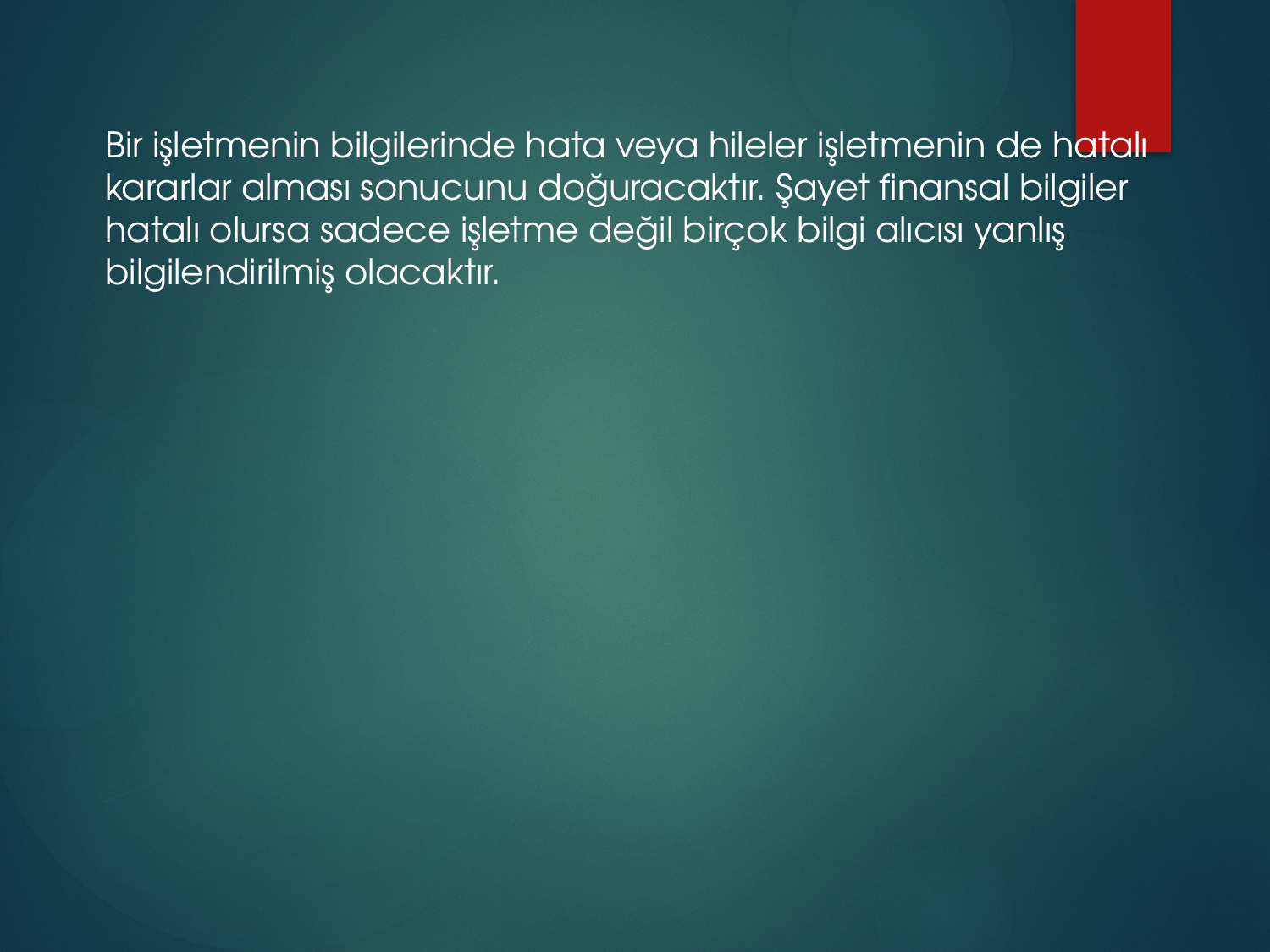

Bir işletmenin bilgilerinde hata veya hileler işletmenin de hatalı kararlar alması sonucunu doğuracaktır. Şayet finansal bilgiler hatalı olursa sadece işletme değil birçok bilgi alıcısı yanlış bilgilendirilmiş olacaktır.